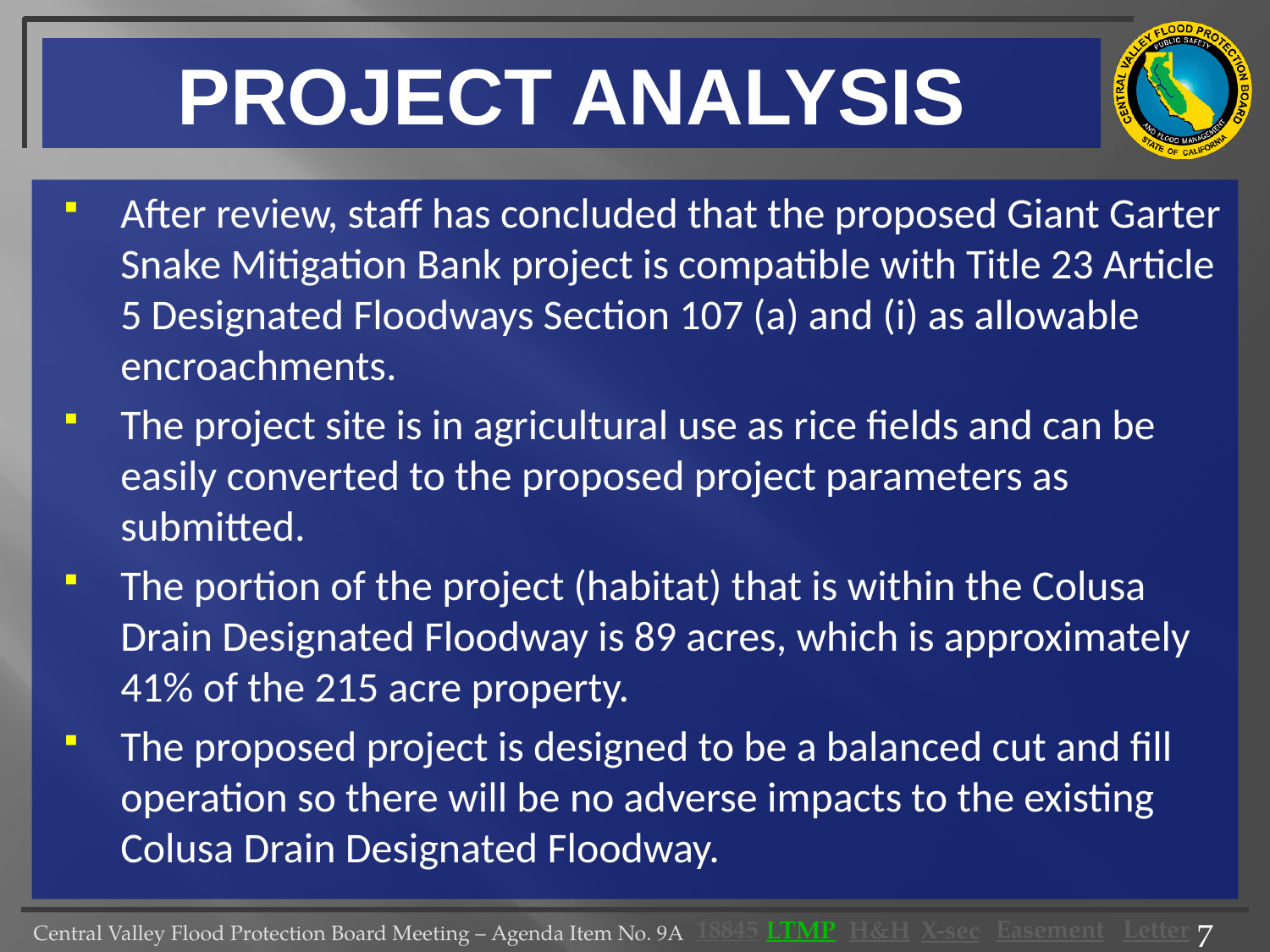

# PROJECT ANALYSIS
After review, staff has concluded that the proposed Giant Garter Snake Mitigation Bank project is compatible with Title 23 Article 5 Designated Floodways Section 107 (a) and (i) as allowable encroachments.
The project site is in agricultural use as rice fields and can be easily converted to the proposed project parameters as submitted.
The portion of the project (habitat) that is within the Colusa Drain Designated Floodway is 89 acres, which is approximately 41% of the 215 acre property.
The proposed project is designed to be a balanced cut and fill operation so there will be no adverse impacts to the existing Colusa Drain Designated Floodway.
7